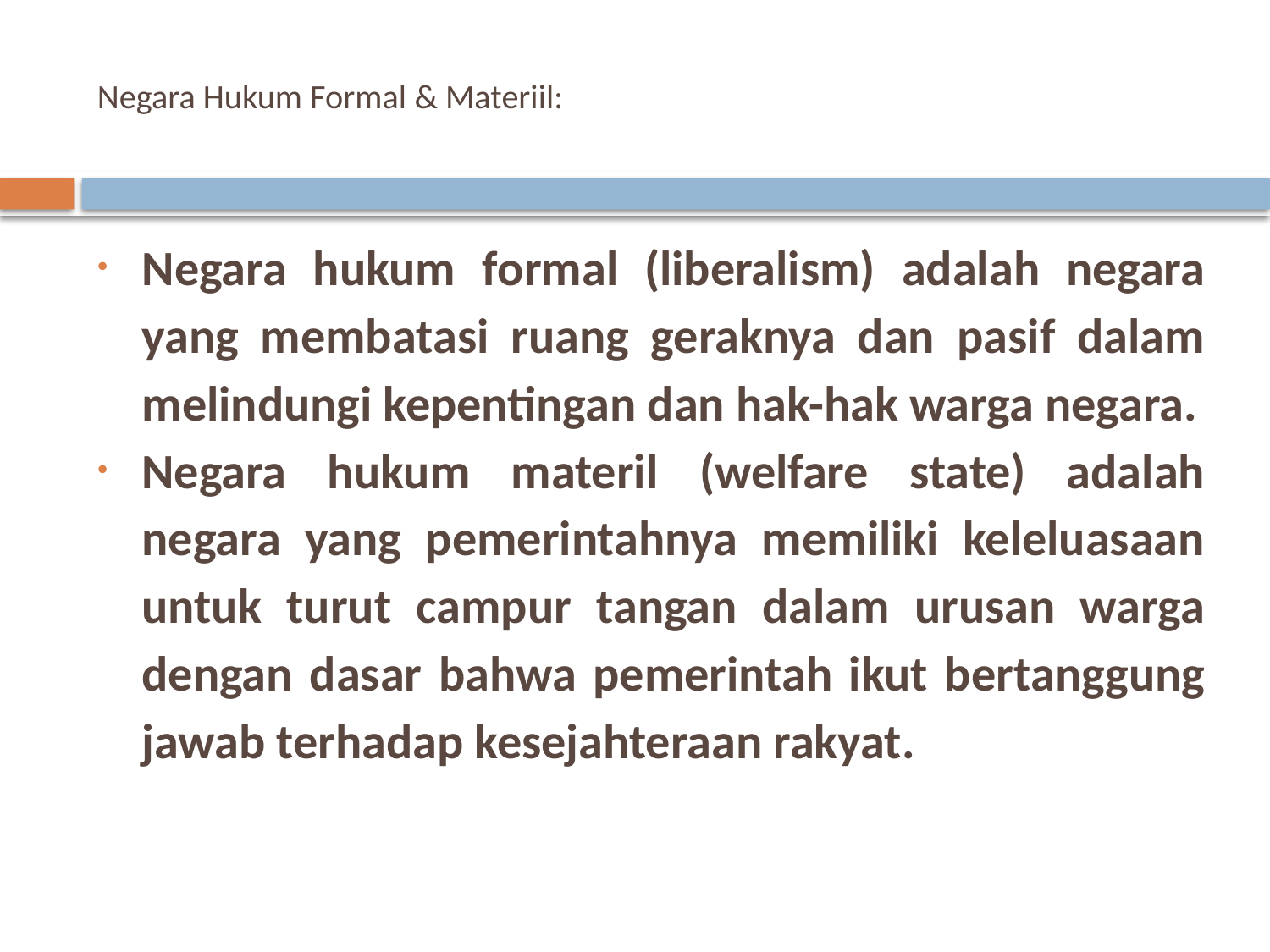

# Negara Hukum Formal & Materiil:
Negara hukum formal (liberalism) adalah negara yang membatasi ruang geraknya dan pasif dalam melindungi kepentingan dan hak-hak warga negara.
Negara hukum materil (welfare state) adalah negara yang pemerintahnya memiliki keleluasaan untuk turut campur tangan dalam urusan warga dengan dasar bahwa pemerintah ikut bertanggung jawab terhadap kesejahteraan rakyat.